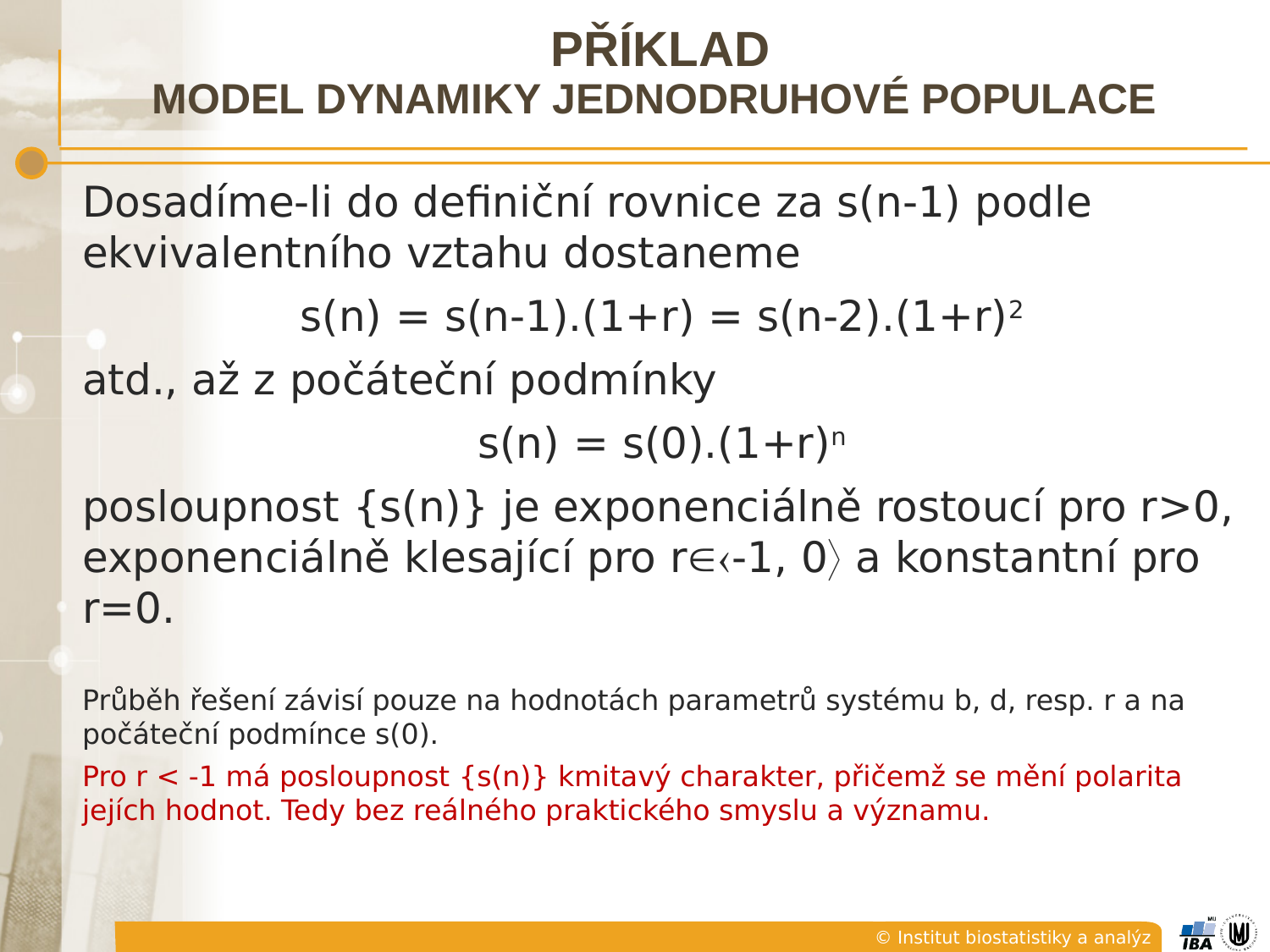

# Příklad Model dynamiky jednodruhové populace
Dosadíme-li do definiční rovnice za s(n-1) podle ekvivalentního vztahu dostaneme
s(n) = s(n-1).(1+r) = s(n-2).(1+r)2
atd., až z počáteční podmínky
s(n) = s(0).(1+r)n
posloupnost {s(n)} je exponenciálně rostoucí pro r>0, exponenciálně klesající pro r∈〈-1, 0〉 a konstantní pro r=0.

Průběh řešení závisí pouze na hodnotách parametrů systému b, d, resp. r a na počáteční podmínce s(0).
Pro r < -1 má posloupnost {s(n)} kmitavý charakter, přičemž se mění polarita jejích hodnot. Tedy bez reálného praktického smyslu a významu.